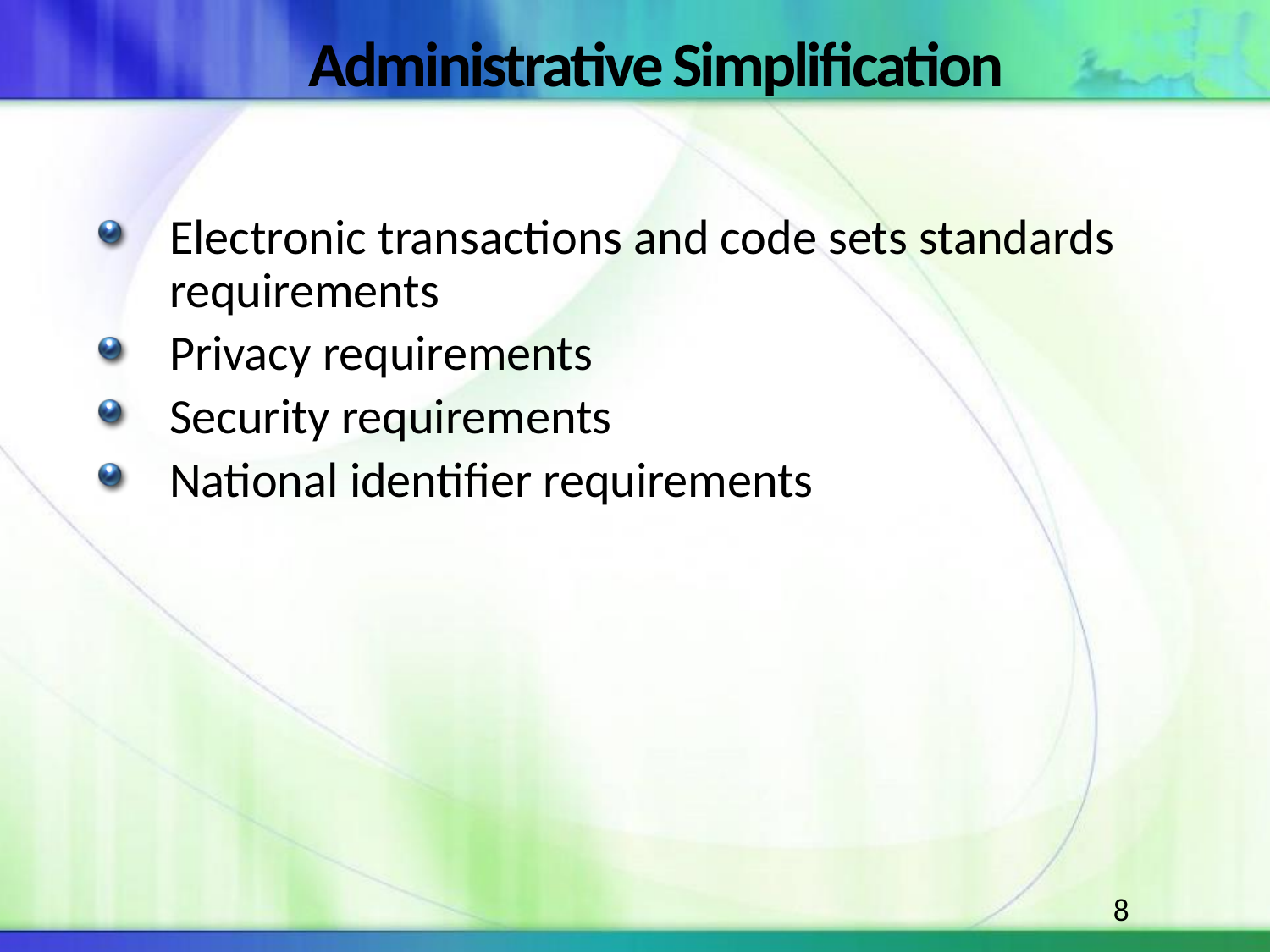

# Administrative Simplification
Electronic transactions and code sets standards requirements
Privacy requirements
Security requirements
National identifier requirements
8